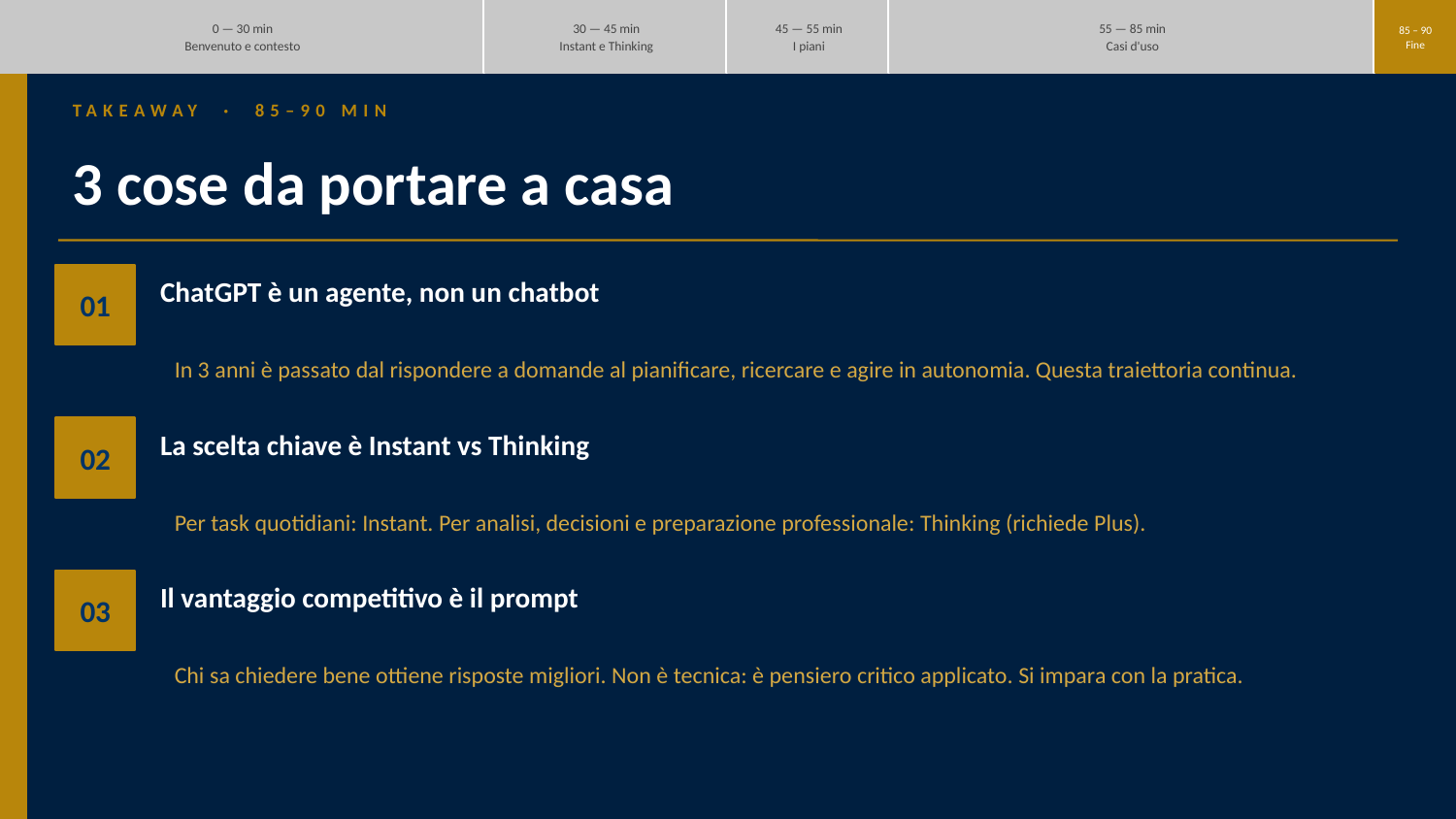

0 — 30 min
Benvenuto e contesto
30 — 45 min
Instant e Thinking
45 — 55 min
I piani
55 — 85 min
Casi d'uso
85 – 90
Fine
TAKEAWAY  ·  85–90 MIN
3 cose da portare a casa

01
ChatGPT è un agente, non un chatbot
In 3 anni è passato dal rispondere a domande al pianificare, ricercare e agire in autonomia. Questa traiettoria continua.

02
La scelta chiave è Instant vs Thinking
Per task quotidiani: Instant. Per analisi, decisioni e preparazione professionale: Thinking (richiede Plus).

03
Il vantaggio competitivo è il prompt
Chi sa chiedere bene ottiene risposte migliori. Non è tecnica: è pensiero critico applicato. Si impara con la pratica.